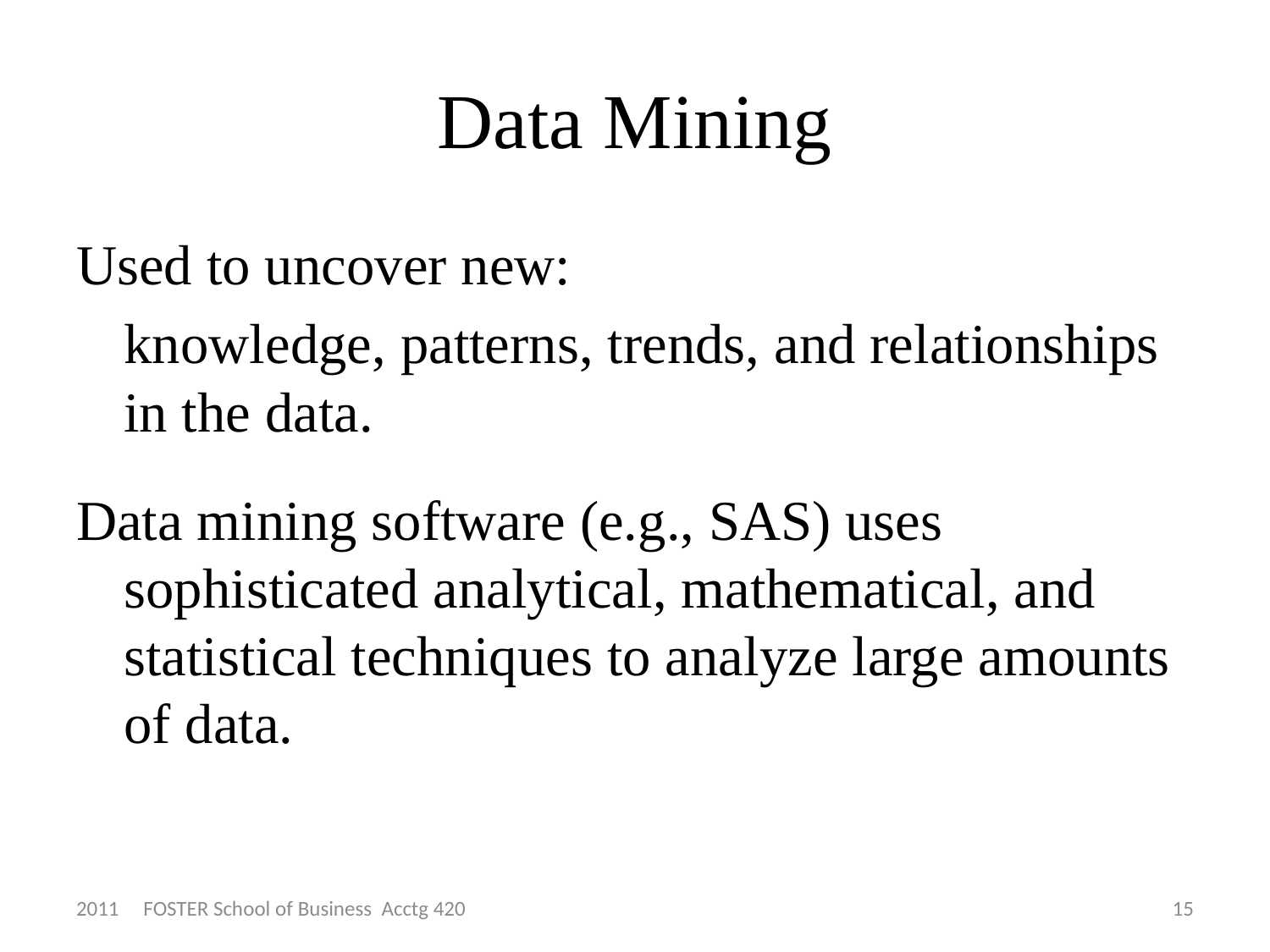

# Data Mining
Used to uncover new:
	knowledge, patterns, trends, and relationships in the data.

Data mining software (e.g., SAS) uses sophisticated analytical, mathematical, and statistical techniques to analyze large amounts of data.

2011     FOSTER School of Business  Acctg 420
15